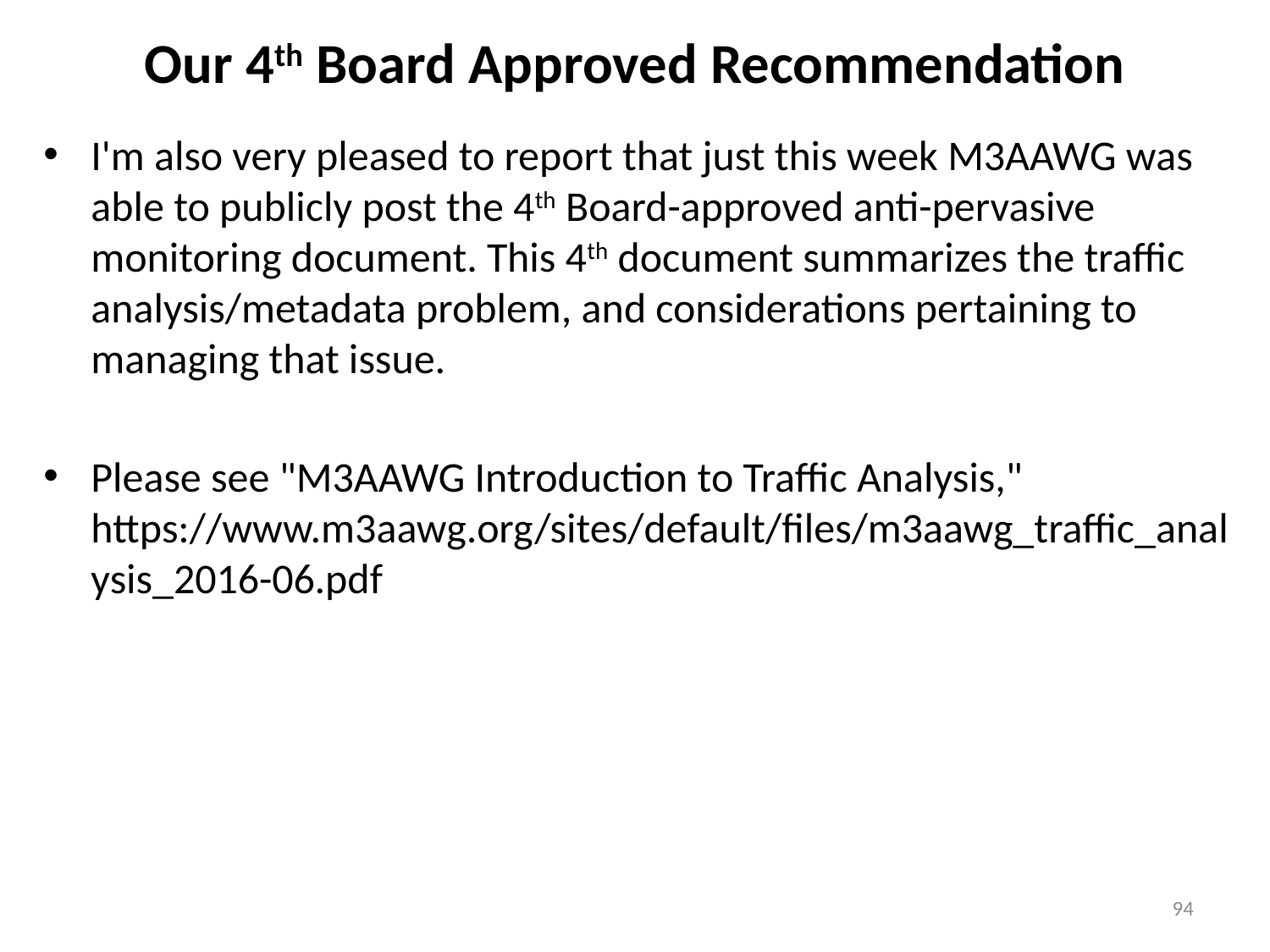

# Our 4th Board Approved Recommendation
I'm also very pleased to report that just this week M3AAWG was able to publicly post the 4th Board-approved anti-pervasive monitoring document. This 4th document summarizes the traffic analysis/metadata problem, and considerations pertaining to managing that issue.

Please see "M3AAWG Introduction to Traffic Analysis,"
https://www.m3aawg.org/sites/default/files/m3aawg_traffic_analysis_2016-06.pdf

94